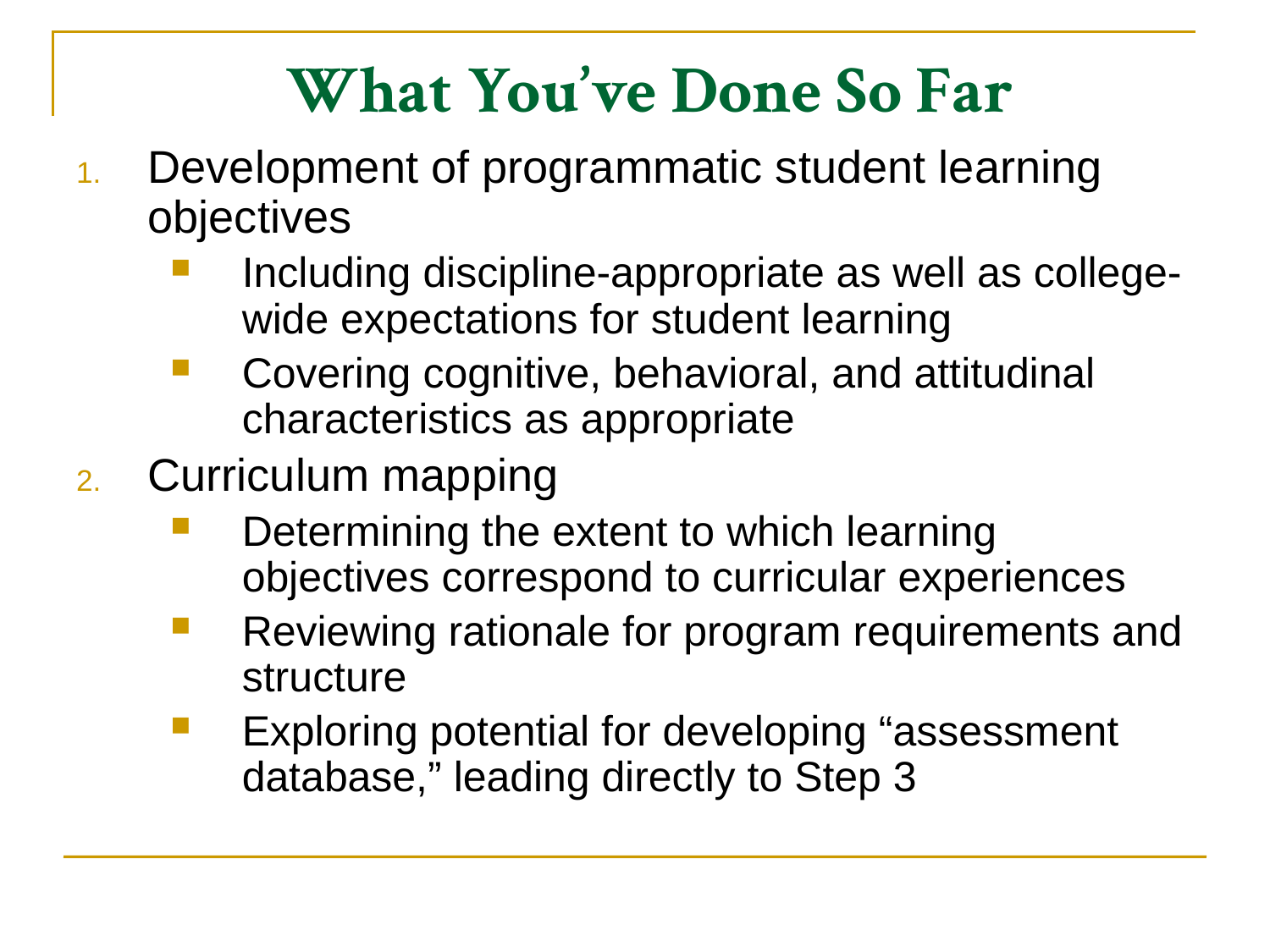

# What You’ve Done So Far
Development of programmatic student learning objectives
Including discipline-appropriate as well as college-wide expectations for student learning
Covering cognitive, behavioral, and attitudinal characteristics as appropriate
Curriculum mapping
Determining the extent to which learning objectives correspond to curricular experiences
Reviewing rationale for program requirements and structure
Exploring potential for developing “assessment database,” leading directly to Step 3